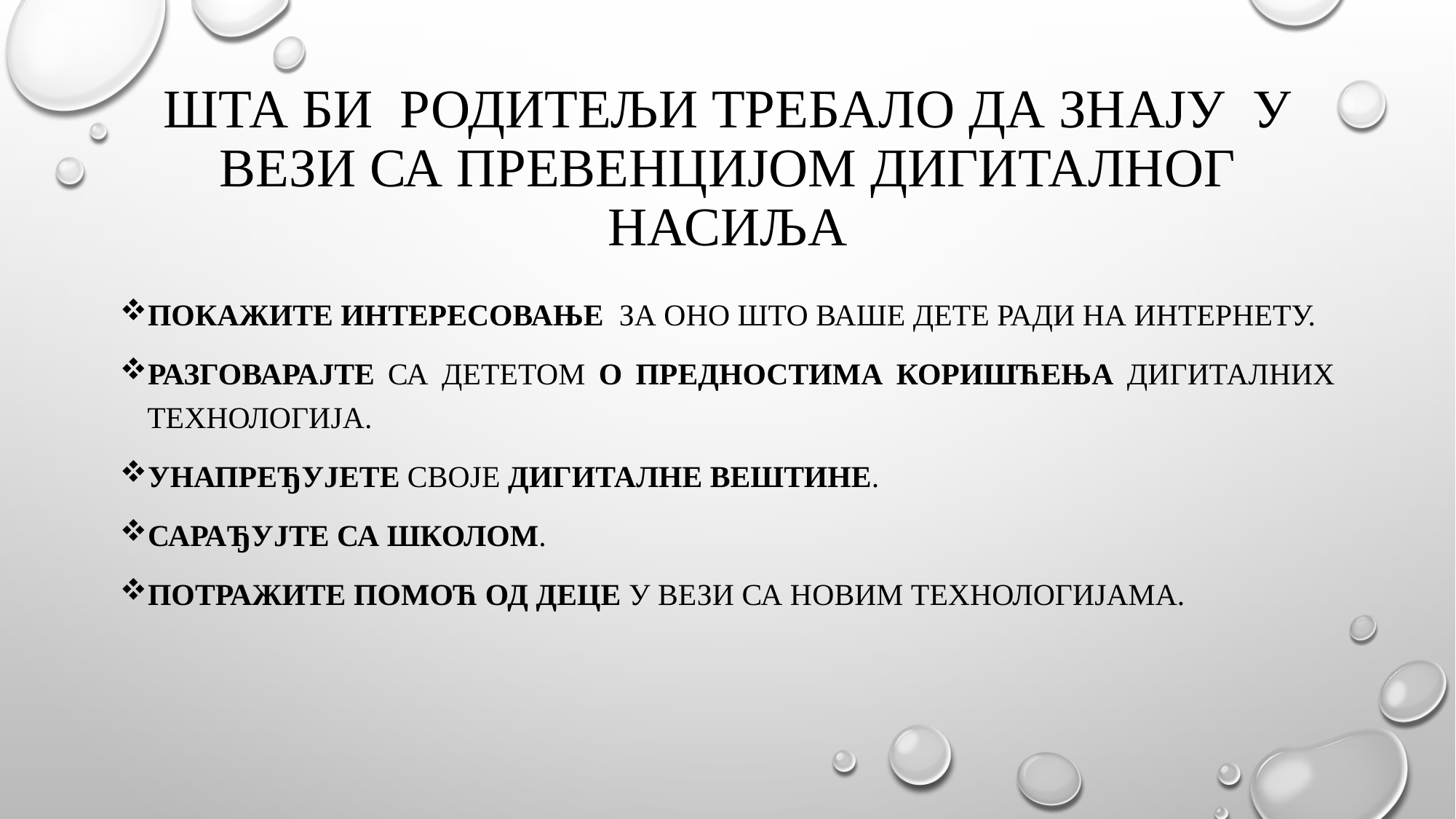

# ШТА БИ  РОДИТЕЉИ требало ДА ЗНАЈУ  У ВЕЗИ СА ПРЕВЕНЦИЈОМ ДИГИТАЛНОГ НАСИЉА
Покажите интересовање  за оно што ваше дете ради на интернету.
Разговарајте са дететом о предностима коришћења дигиталних технологија.
Унапређујете своје дигиталне вештине.
Сарађујте са школом.
Потражите помоћ од деце у вези са новим технологијама.